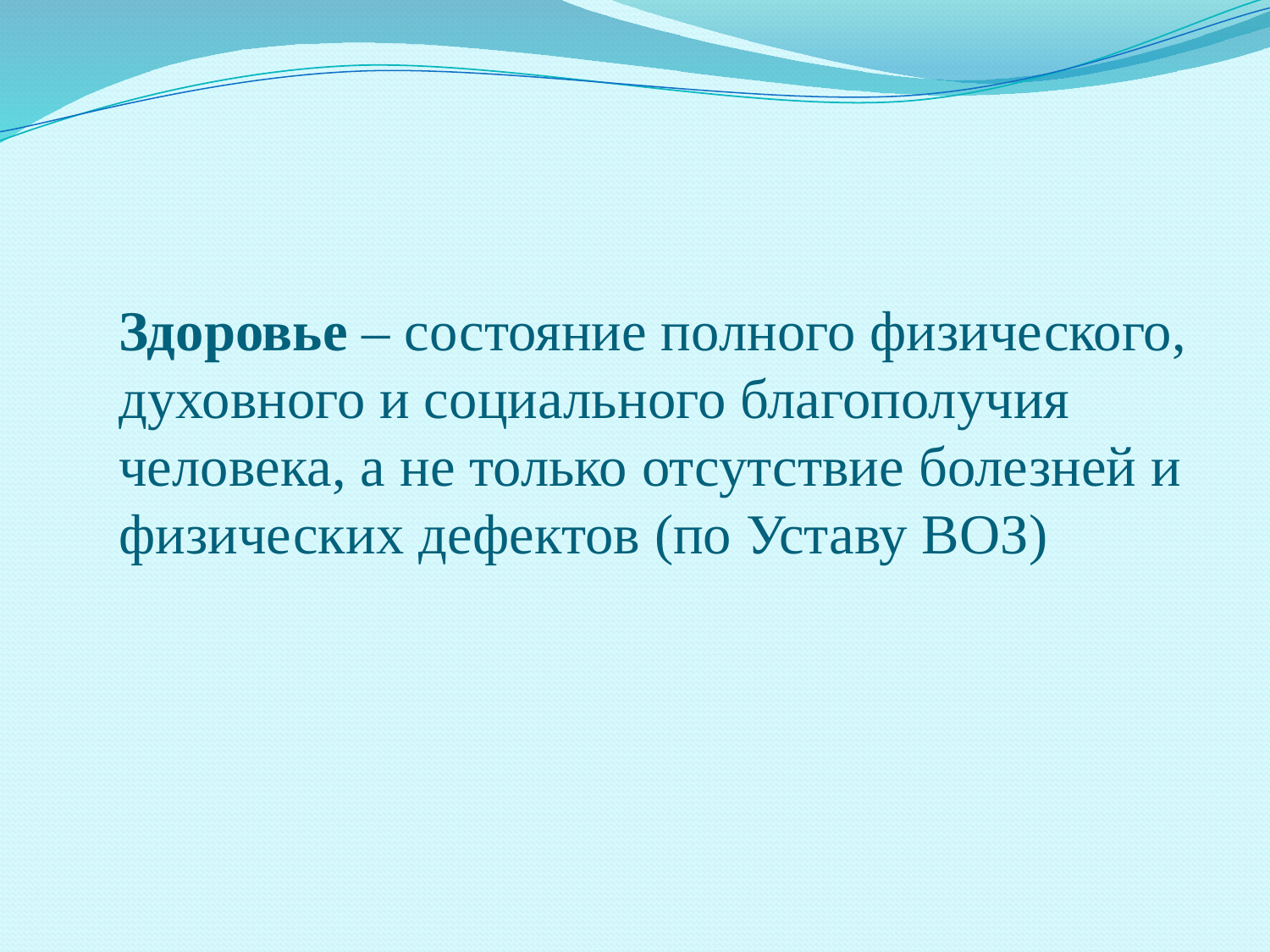

# Здоровье – состояние полного физического, духовного и социального благополучия человека, а не только отсутствие болезней и физических дефектов (по Уставу ВОЗ)